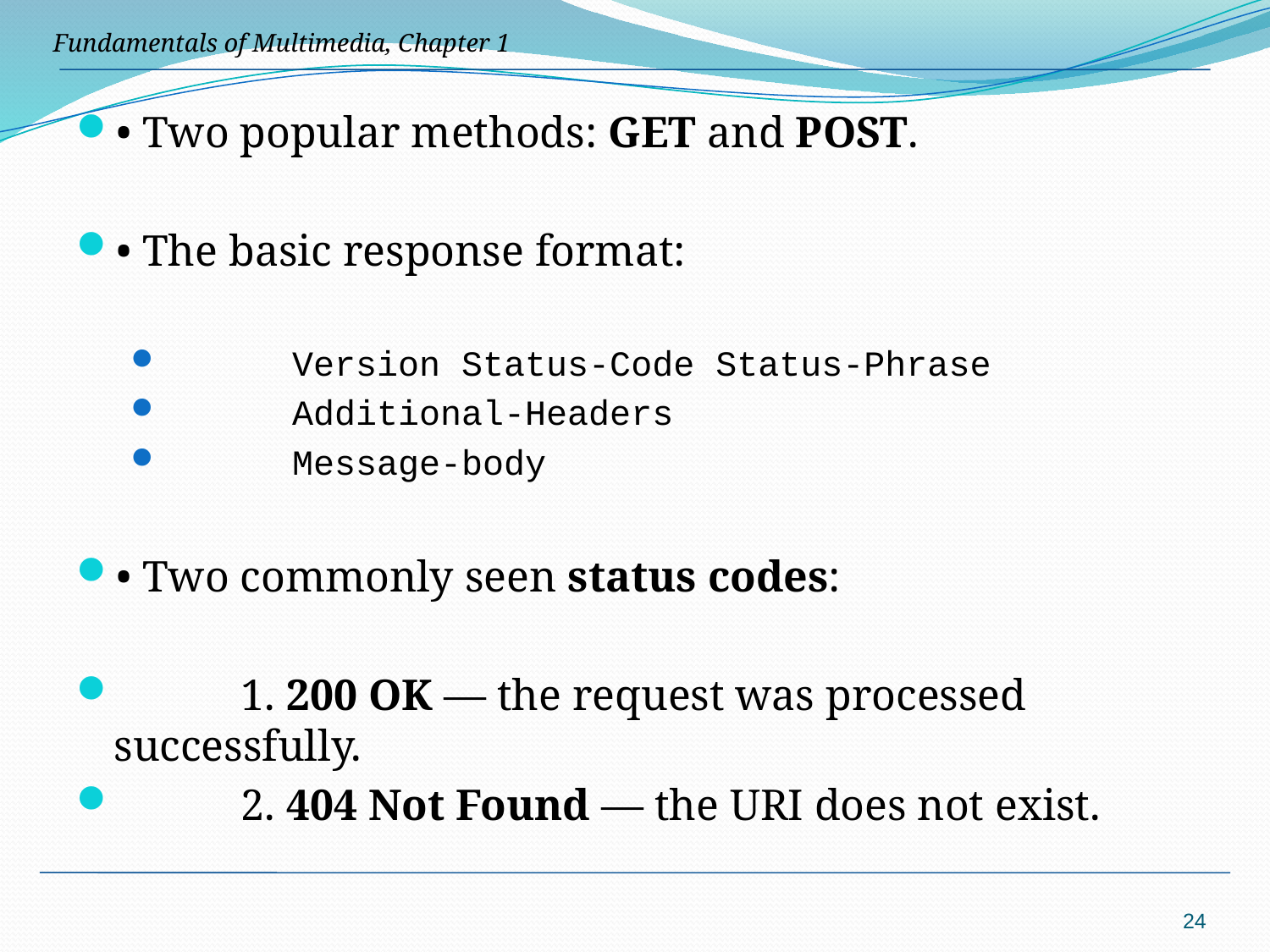

• Two popular methods: GET and POST.

• The basic response format:

	Version Status-Code Status-Phrase
	Additional-Headers
	Message-body

• Two commonly seen status codes:

	1. 200 OK — the request was processed successfully.
	2. 404 Not Found — the URI does not exist.
24